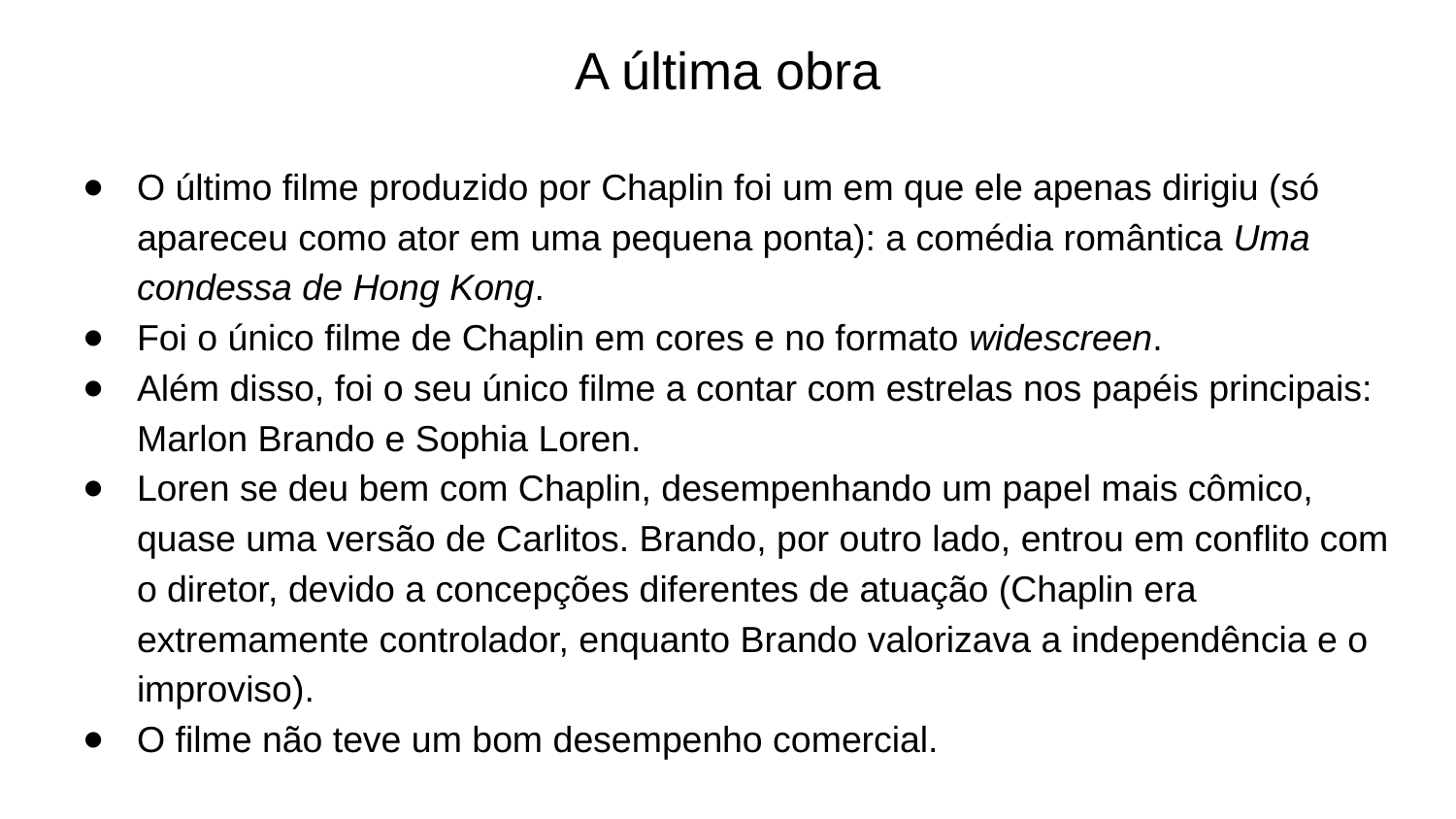

# A última obra
O último filme produzido por Chaplin foi um em que ele apenas dirigiu (só apareceu como ator em uma pequena ponta): a comédia romântica Uma condessa de Hong Kong.
Foi o único filme de Chaplin em cores e no formato widescreen.
Além disso, foi o seu único filme a contar com estrelas nos papéis principais: Marlon Brando e Sophia Loren.
Loren se deu bem com Chaplin, desempenhando um papel mais cômico, quase uma versão de Carlitos. Brando, por outro lado, entrou em conflito com o diretor, devido a concepções diferentes de atuação (Chaplin era extremamente controlador, enquanto Brando valorizava a independência e o improviso).
O filme não teve um bom desempenho comercial.